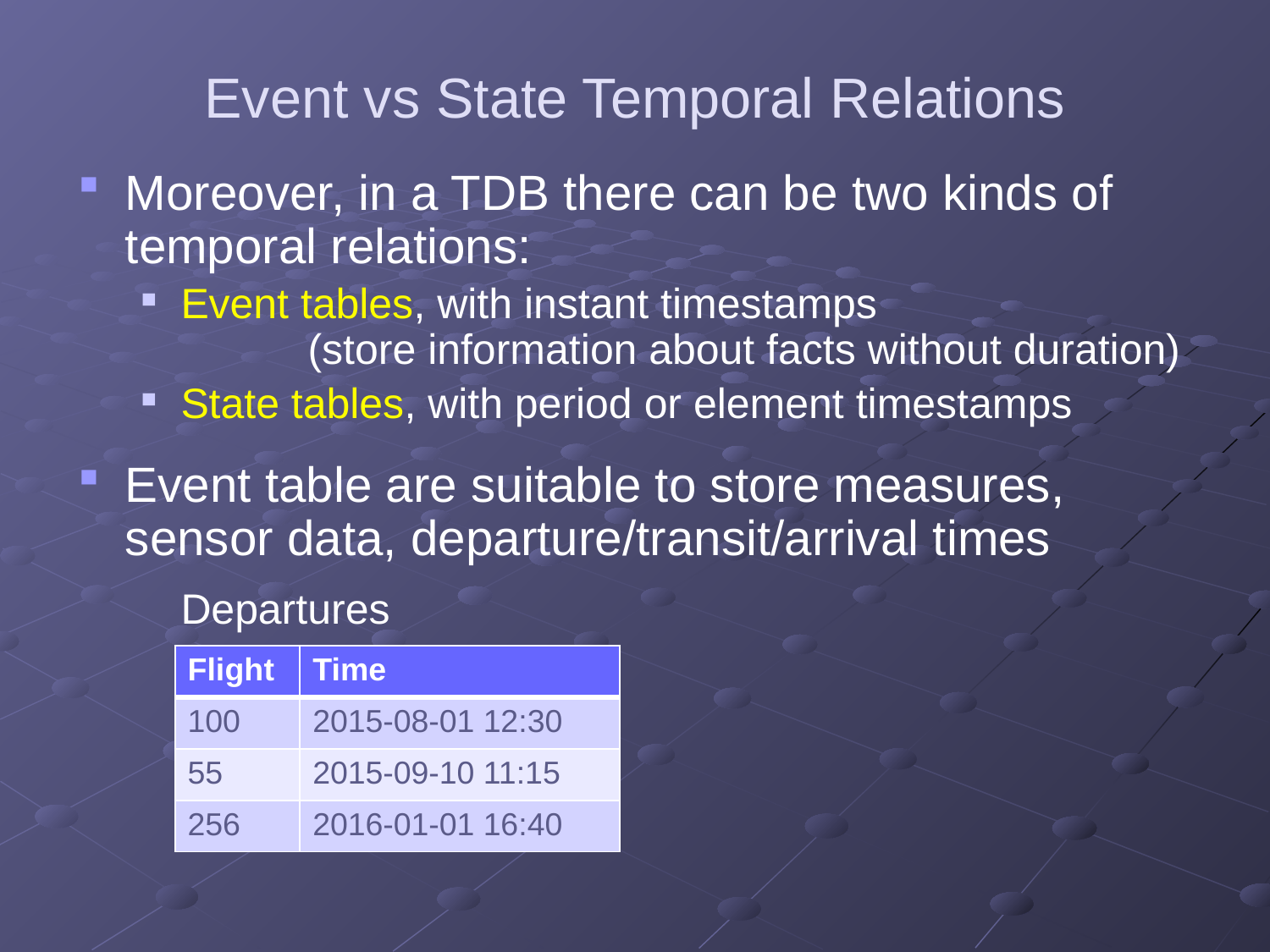

# Event vs State Temporal Relations
Moreover, in a TDB there can be two kinds of temporal relations:
Event tables, with instant timestamps
	(store information about facts without duration)
State tables, with period or element timestamps
Event table are suitable to store measures, sensor data, departure/transit/arrival times
	Departures
Departures

| Flight | Time |
| --- | --- |
| 100 | 2015-08-01 12:30 |
| 55 | 2015-09-10 11:15 |
| 256 | 2016-01-01 16:40 |